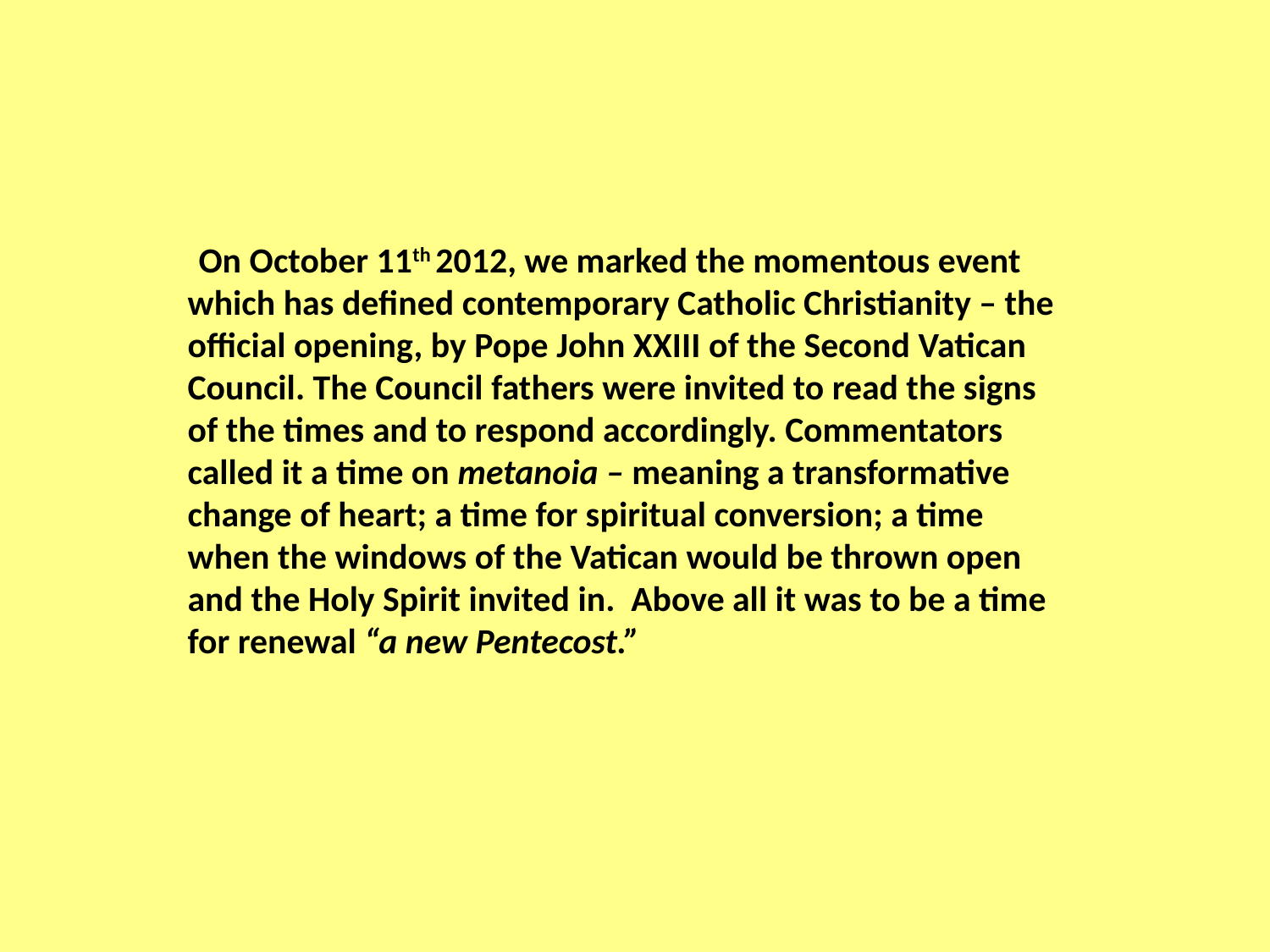

On October 11th 2012, we marked the momentous event which has defined contemporary Catholic Christianity – the official opening, by Pope John XXIII of the Second Vatican Council. The Council fathers were invited to read the signs of the times and to respond accordingly. Commentators called it a time on metanoia – meaning a transformative change of heart; a time for spiritual conversion; a time when the windows of the Vatican would be thrown open and the Holy Spirit invited in.  Above all it was to be a time for renewal “a new Pentecost.”